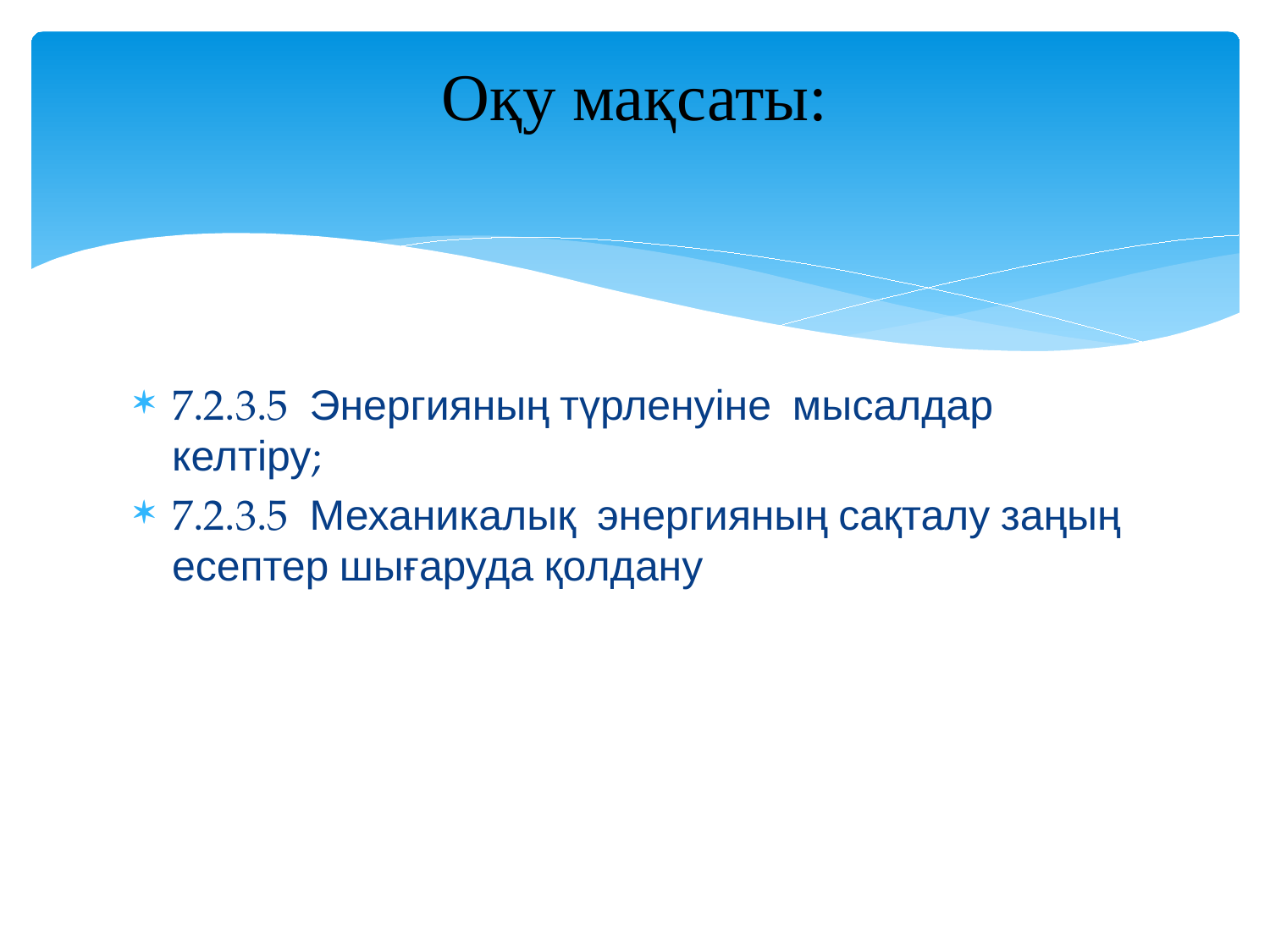

# Оқу мақсаты:
7.2.3.5  Энергияның түрленуіне  мысалдар келтіру;
7.2.3.5  Механикалық  энергияның сақталу заңың  есептер шығаруда қолдану